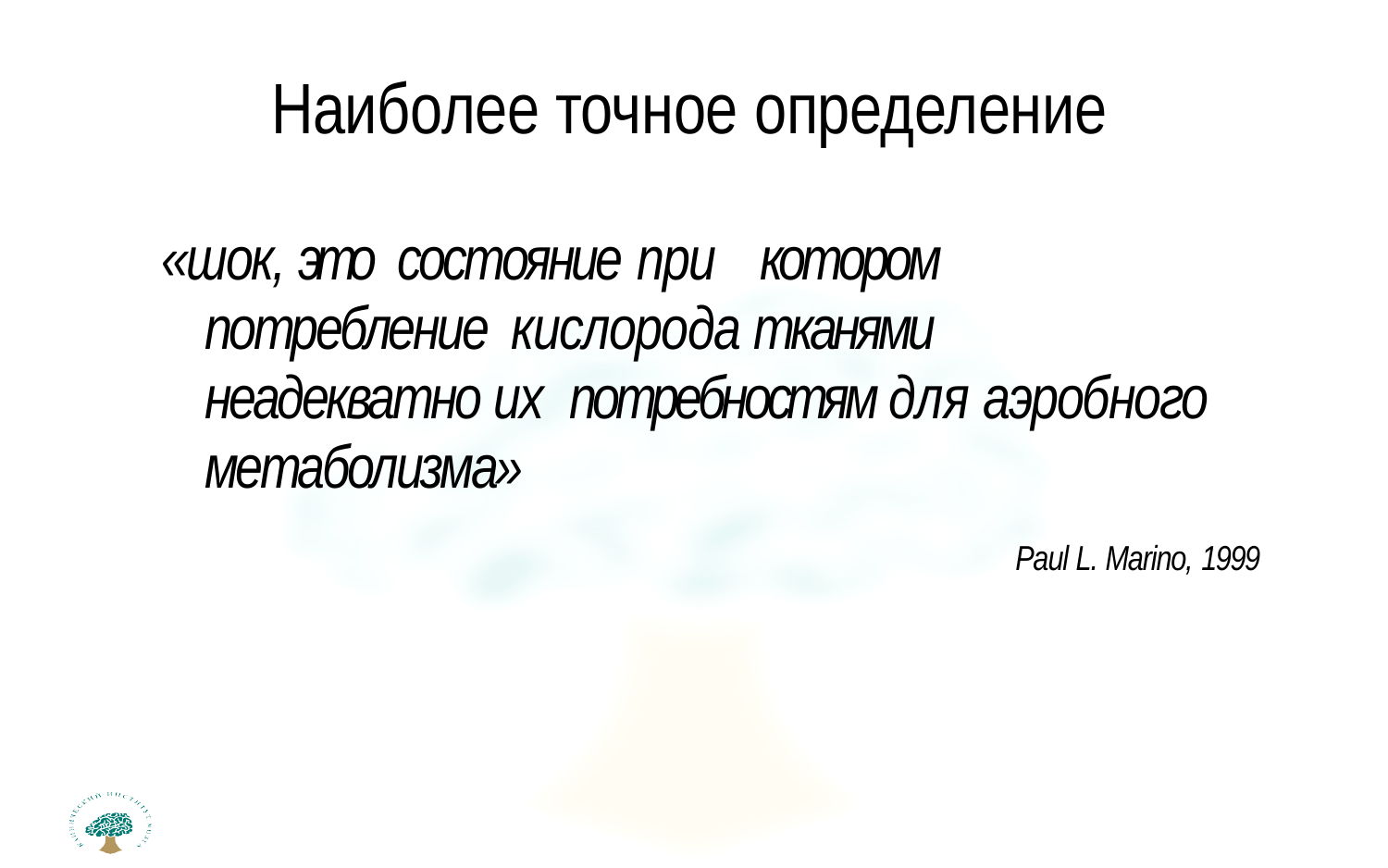

# Наиболее точное определение
«шок, это  состояние при	котором потребление  кислорода тканями неадекватно их  потребностям для аэробного метаболизма»
Paul L. Marino, 1999